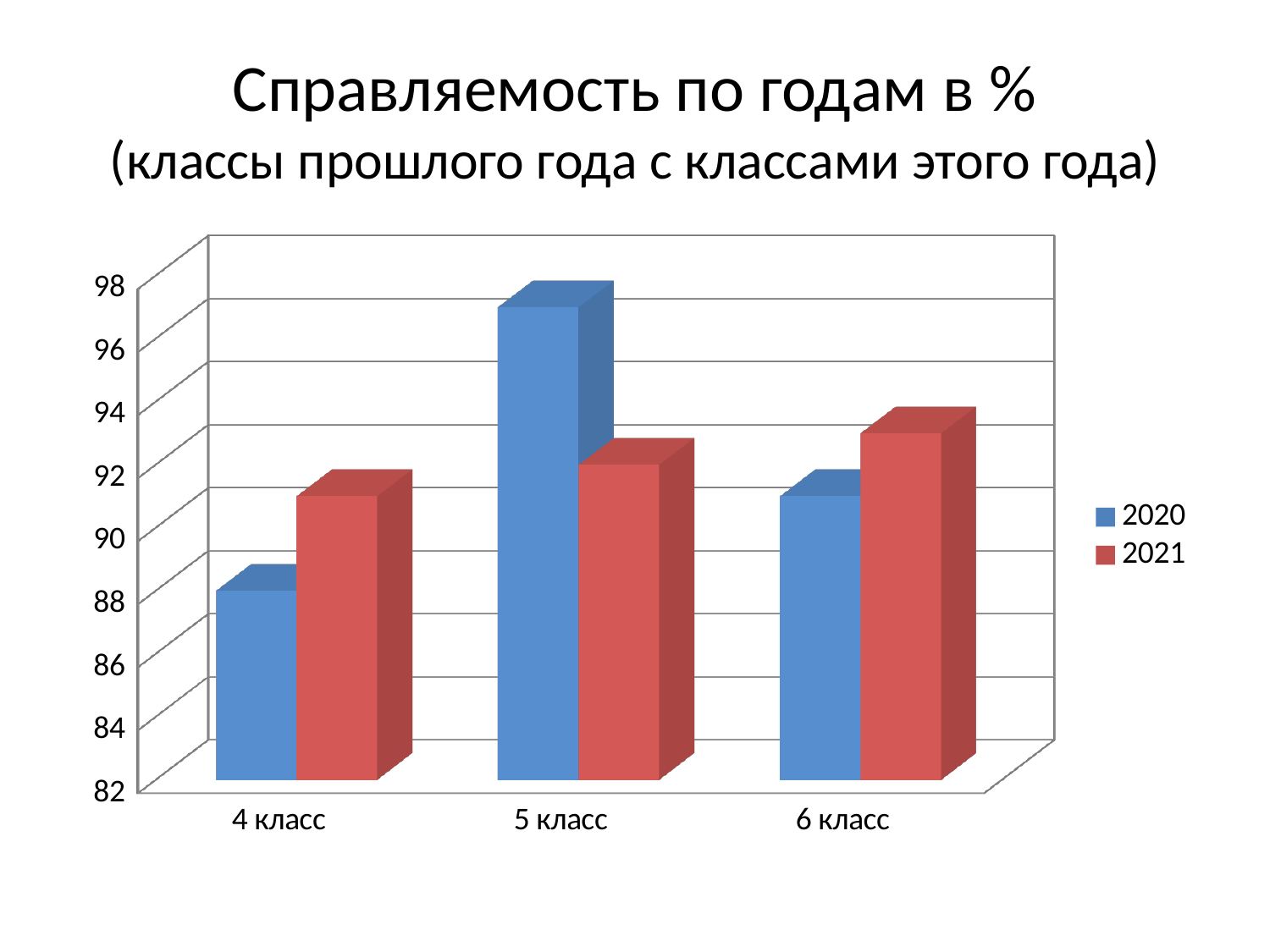

# Справляемость по годам в % (классы прошлого года с классами этого года)

[unsupported chart]